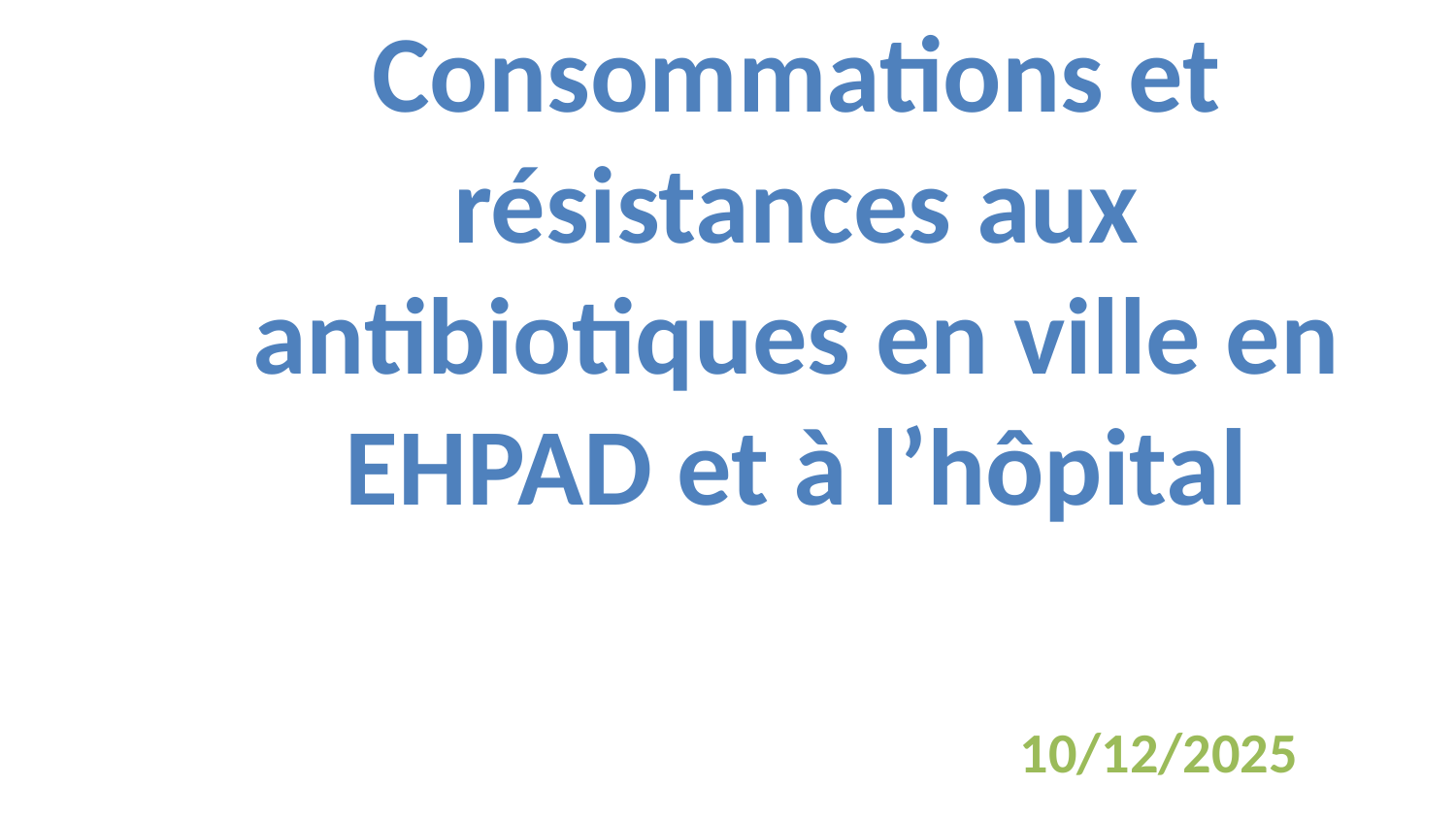

# Consommations et résistances aux antibiotiques en ville en EHPAD et à l’hôpital
10/12/2025